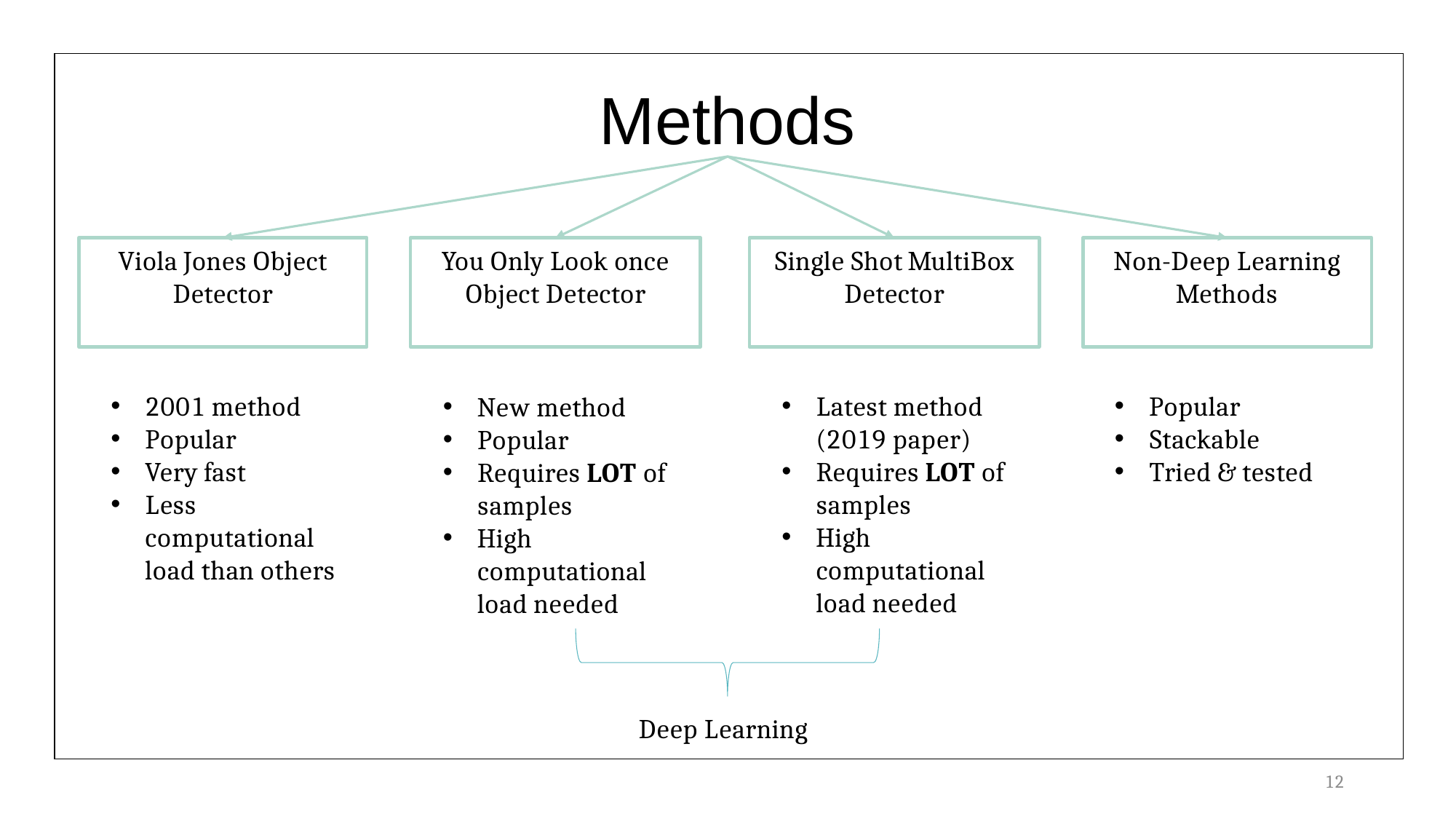

# Methods

Viola Jones Object Detector

You Only Look once Object Detector

Single Shot MultiBox Detector

Non-Deep Learning Methods

Popular
Stackable
Tried & tested
2001 method
Popular
Very fast
Less computational load than others
Latest method (2019 paper)
Requires LOT of samples
High computational load needed
New method
Popular
Requires LOT of samples
High computational load needed

Deep Learning
12